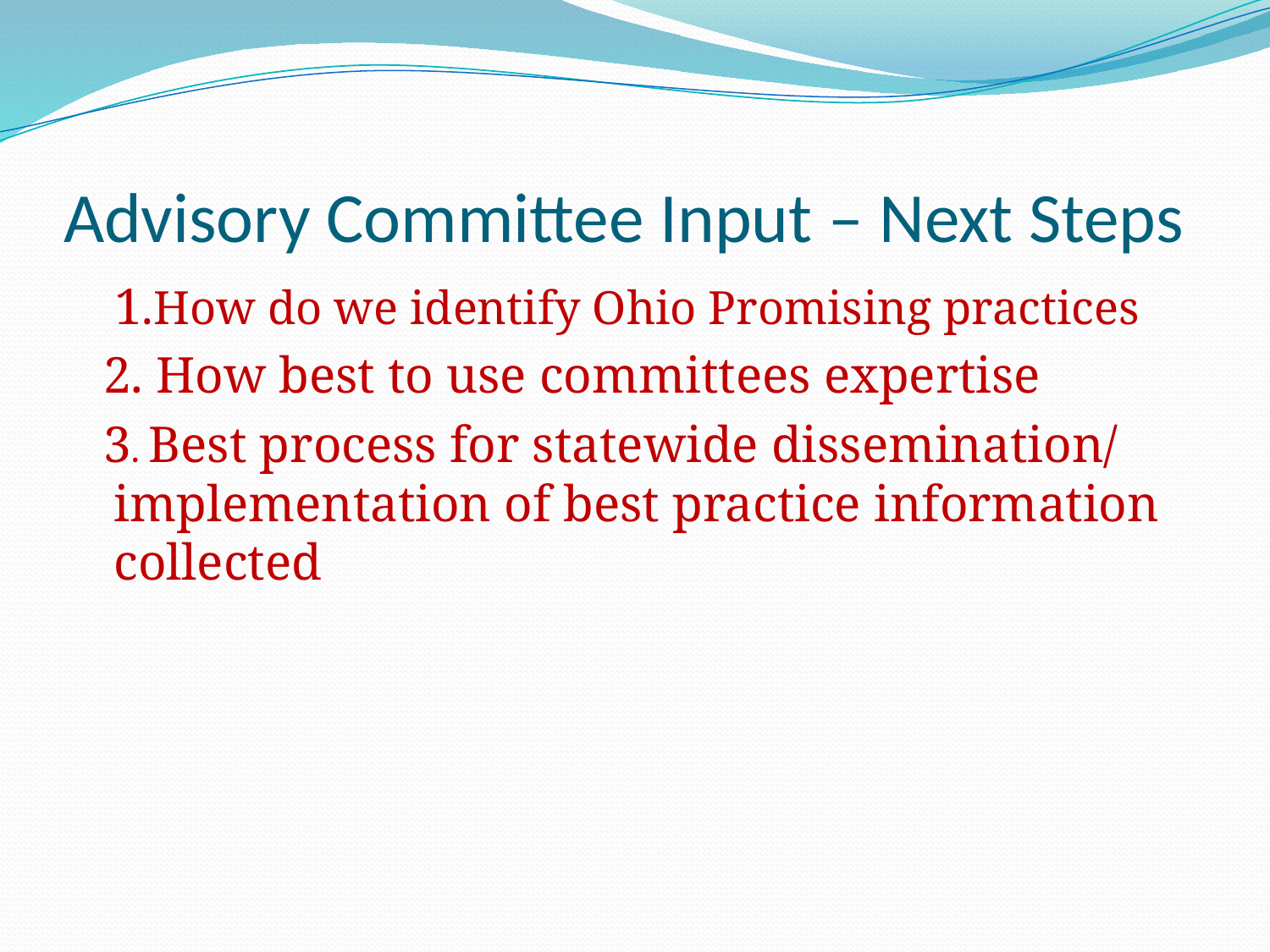

# Advisory Committee Input – Next Steps
   1.How do we identify Ohio Promising practices
   2. How best to use committees expertise
   3. Best process for statewide dissemination/ implementation of best practice information collected